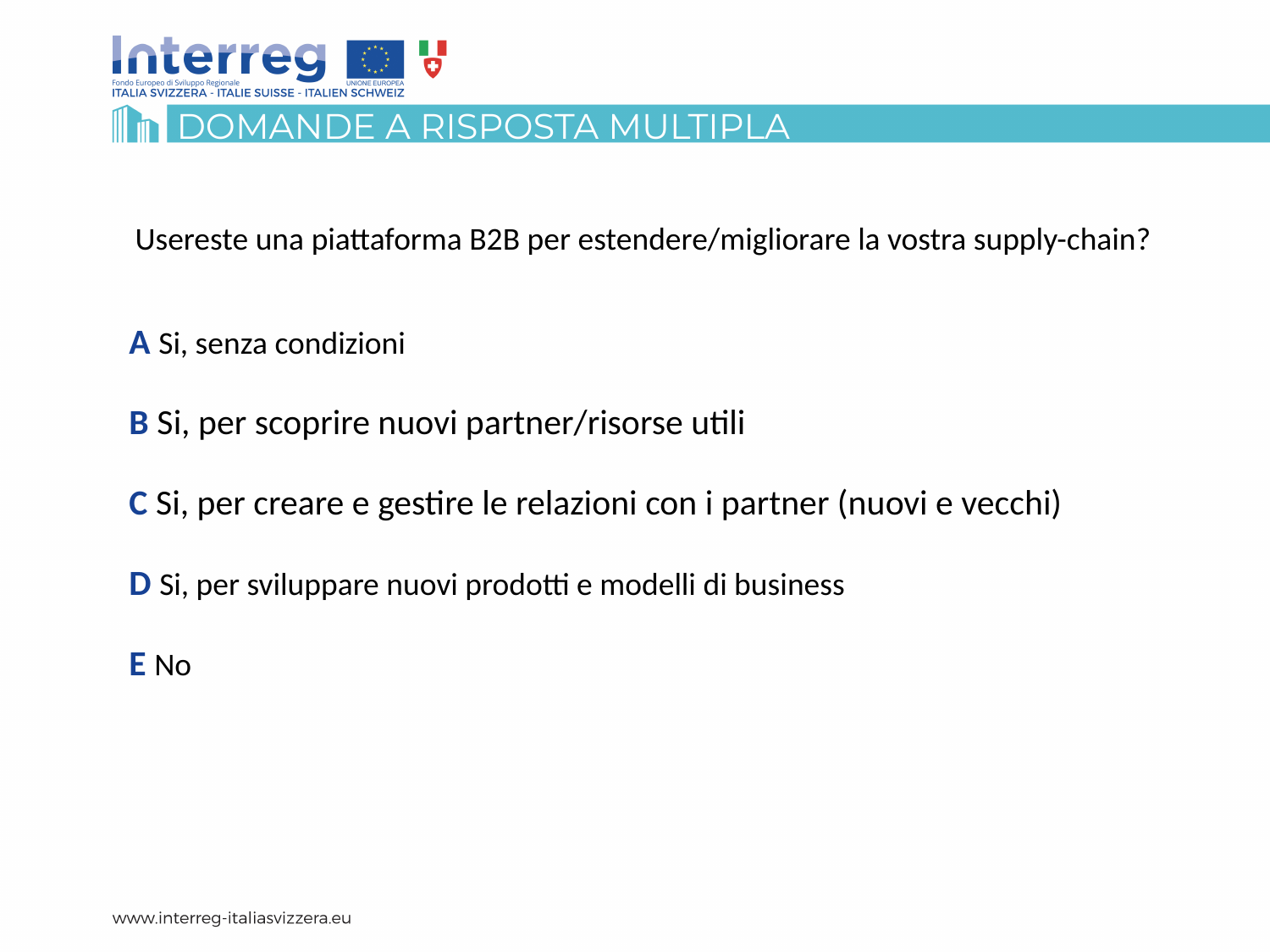

Domande a risposta multipla
Usereste una piattaforma B2B per estendere/migliorare la vostra supply-chain?
A Si, senza condizioni

B Si, per scoprire nuovi partner/risorse utili

C Si, per creare e gestire le relazioni con i partner (nuovi e vecchi)

D Si, per sviluppare nuovi prodotti e modelli di business

E No